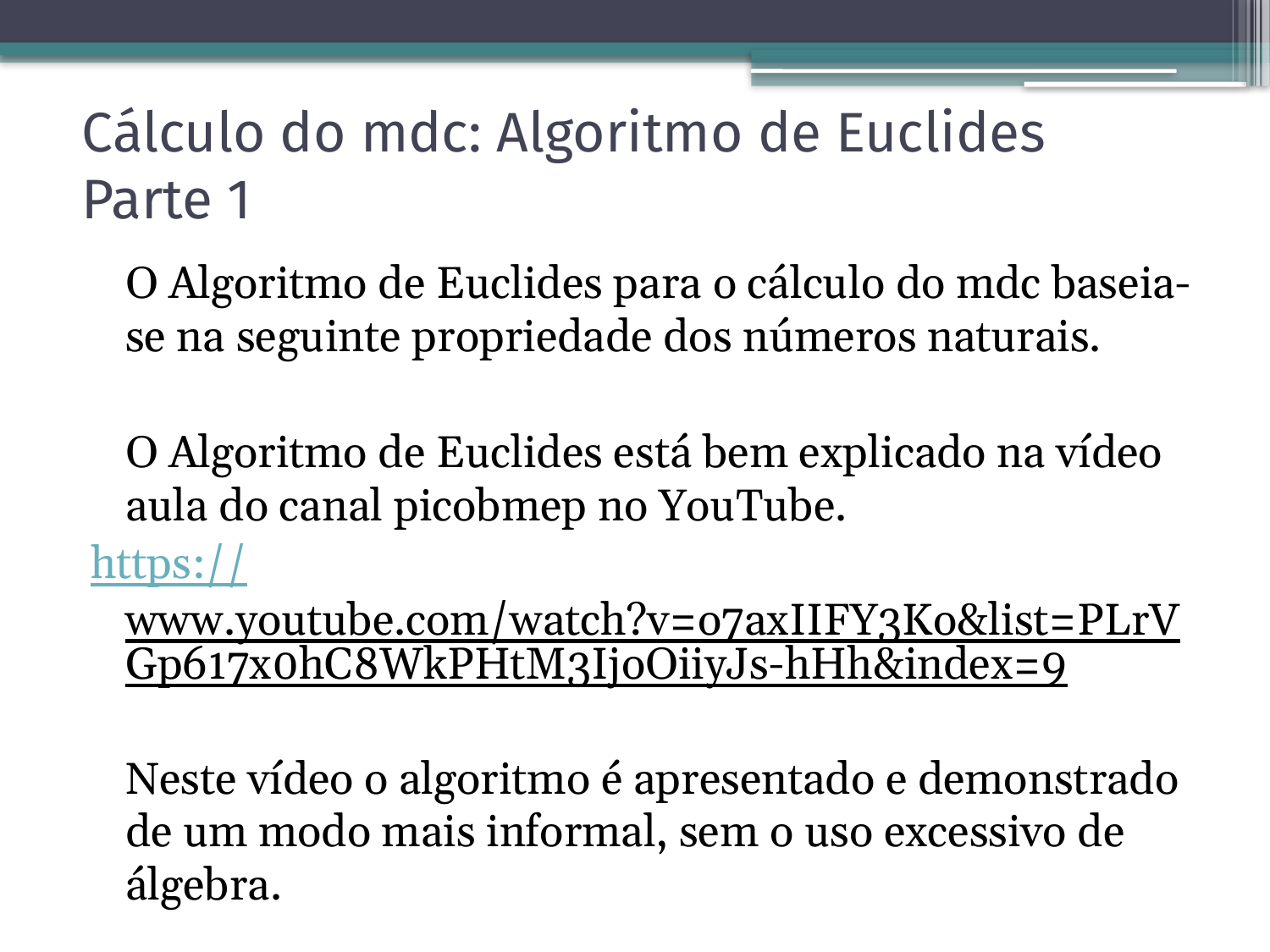

# Cálculo do mdc: Algoritmo de Euclides Parte 1
	O Algoritmo de Euclides para o cálculo do mdc baseia-se na seguinte propriedade dos números naturais.

	O Algoritmo de Euclides está bem explicado na vídeo aula do canal picobmep no YouTube.
https://www.youtube.com/watch?v=o7axIIFY3Ko&list=PLrVGp617x0hC8WkPHtM3IjoOiiyJs-hHh&index=9
	Neste vídeo o algoritmo é apresentado e demonstrado de um modo mais informal, sem o uso excessivo de álgebra.